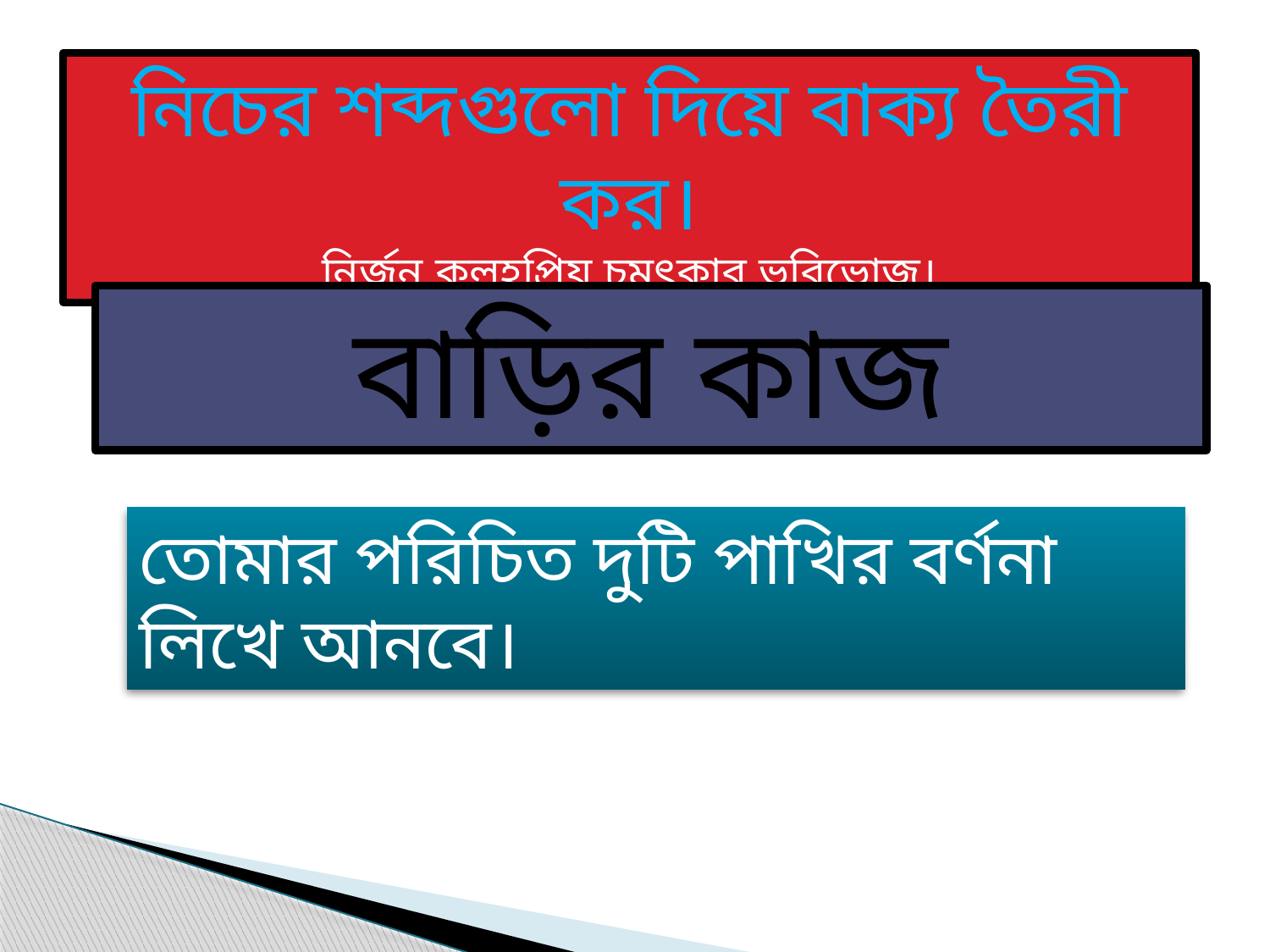

নিচের শব্দগুলো দিয়ে বাক্য তৈরী কর।
নির্জন,কলহপ্রিয়,চমৎকার,ভূরিভোজ।
বাড়ির কাজ
তোমার পরিচিত দুটি পাখির বর্ণনা লিখে আনবে।